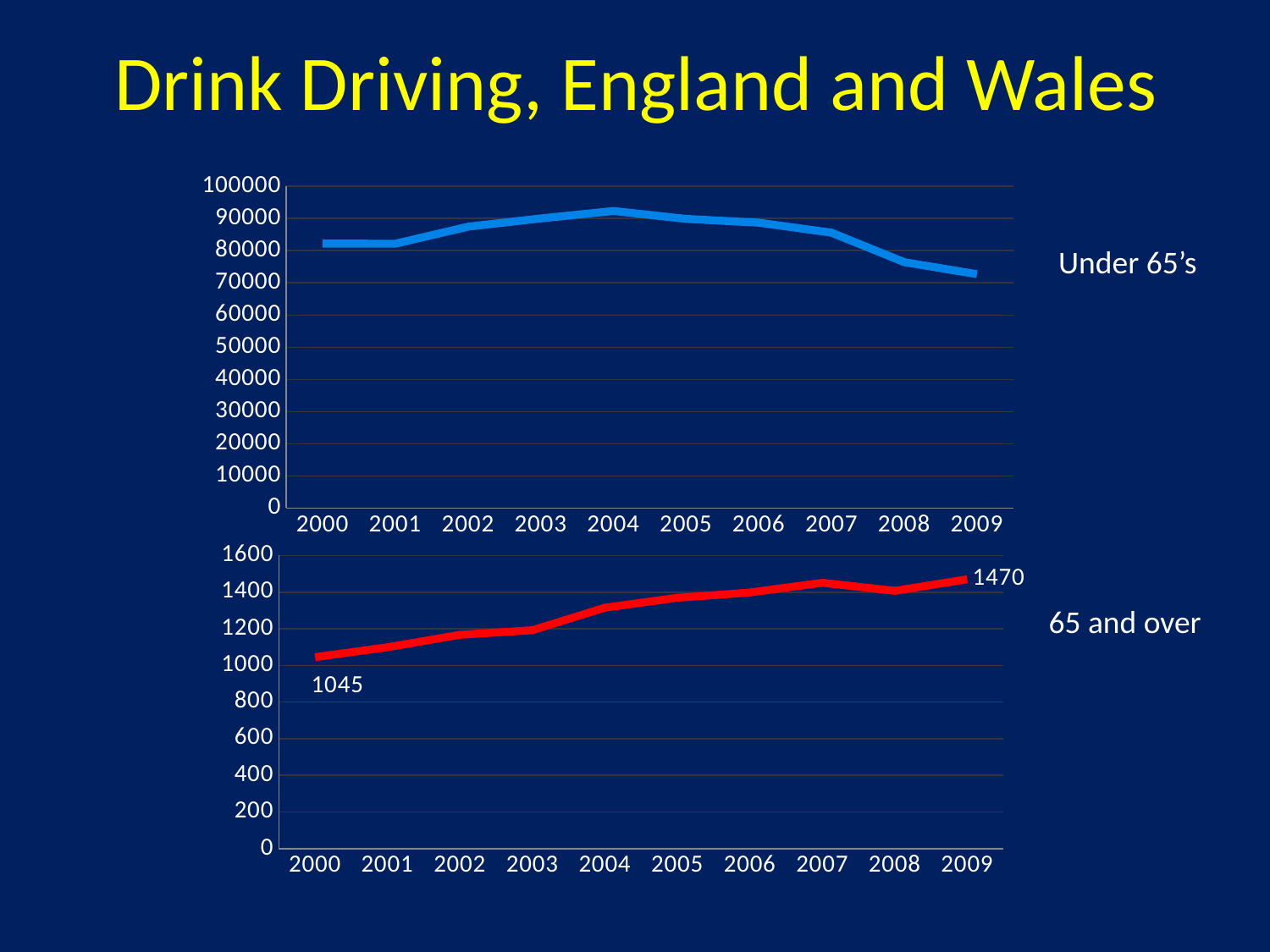

# Drink Driving, England and Wales

### Chart

| Category | Under 65's |
|---|---|
| 2000 | 82197.0 |
| 2001 | 82161.0 |
| 2002 | 87453.0 |
| 2003 | 90002.0 |
| 2004 | 92322.0 |
| 2005 | 89862.0 |
| 2006 | 88683.0 |
| 2007 | 85584.0 |
| 2008 | 76431.0 |
| 2009 | 72694.0 |
Under 65’s

### Chart

| Category | 65+ |
|---|---|
| 2000 | 1045.0 |
| 2001 | 1099.0 |
| 2002 | 1167.0 |
| 2003 | 1192.0 |
| 2004 | 1315.0 |
| 2005 | 1369.0 |
| 2006 | 1398.0 |
| 2007 | 1451.0 |
| 2008 | 1407.0 |
| 2009 | 1470.0 |
65 and over